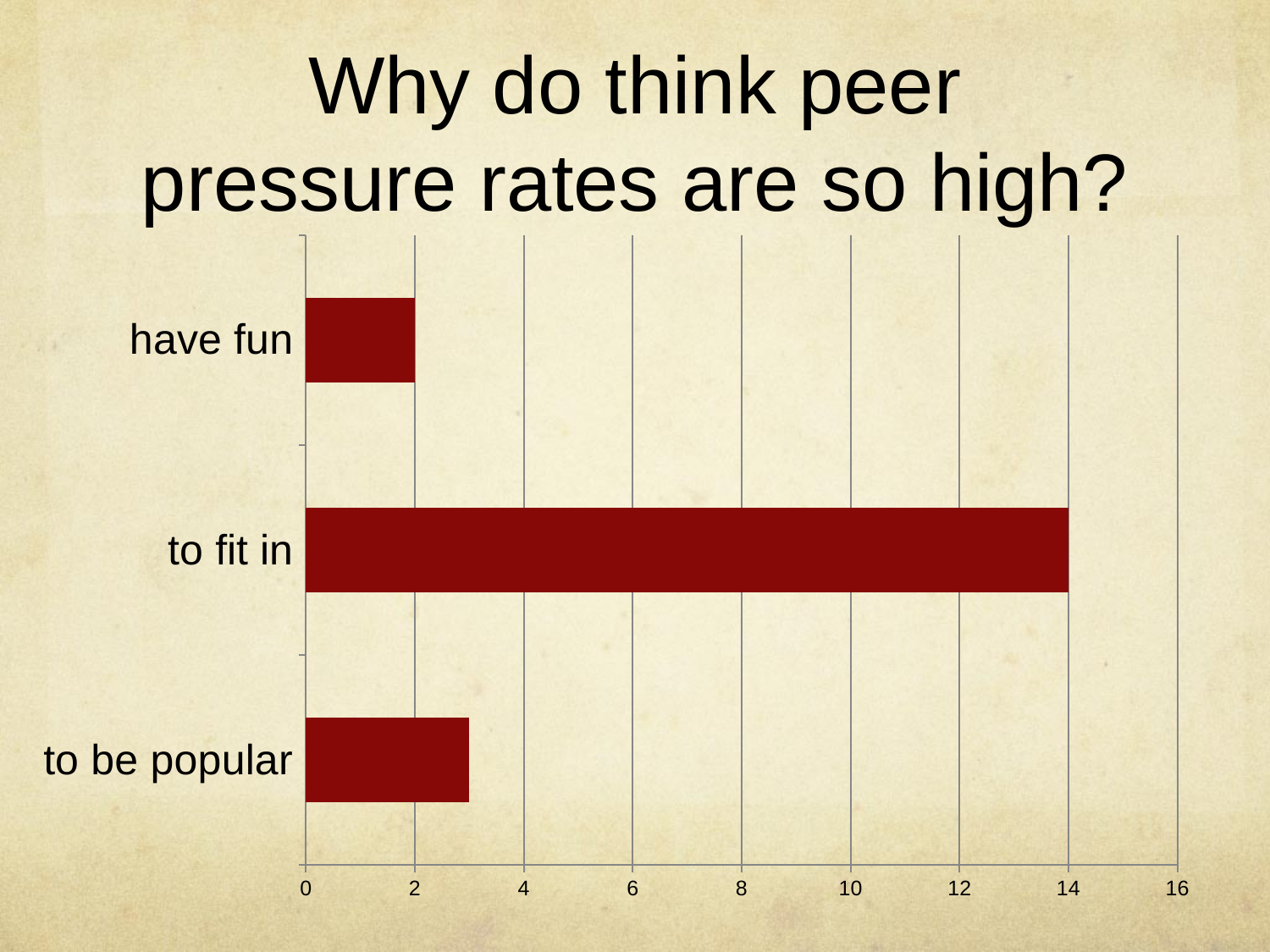

# Why do think peer pressure rates are so high?

### Chart

| Category |  |
|---|---|
| to be popular | 3.0 |
| to fit in | 14.0 |
| have fun | 2.0 |